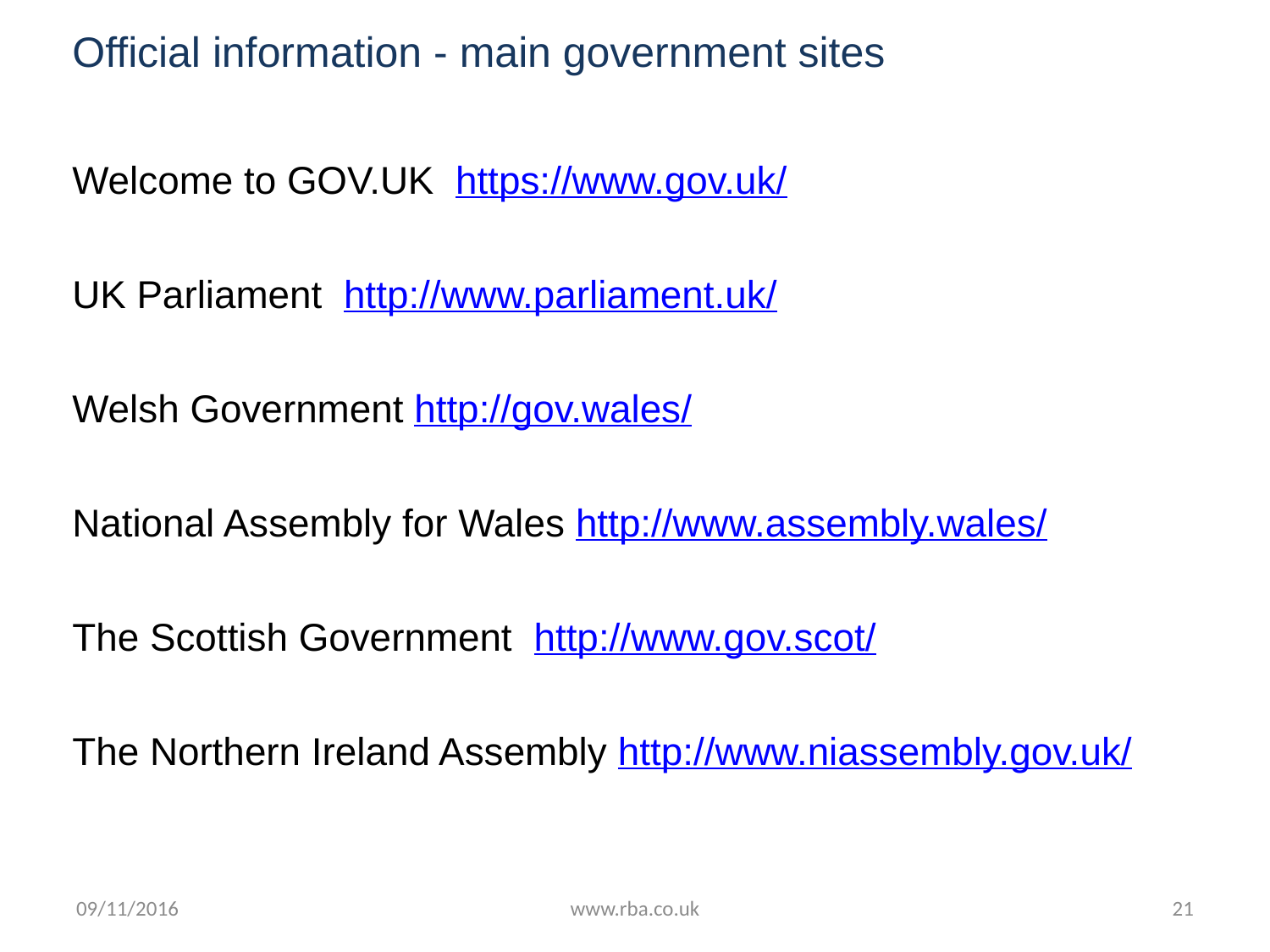

# Official information - main government sites
Welcome to GOV.UK  https://www.gov.uk/

UK Parliament  http://www.parliament.uk/

Welsh Government http://gov.wales/

National Assembly for Wales http://www.assembly.wales/

The Scottish Government  http://www.gov.scot/

The Northern Ireland Assembly http://www.niassembly.gov.uk/

09/11/2016
www.rba.co.uk
21